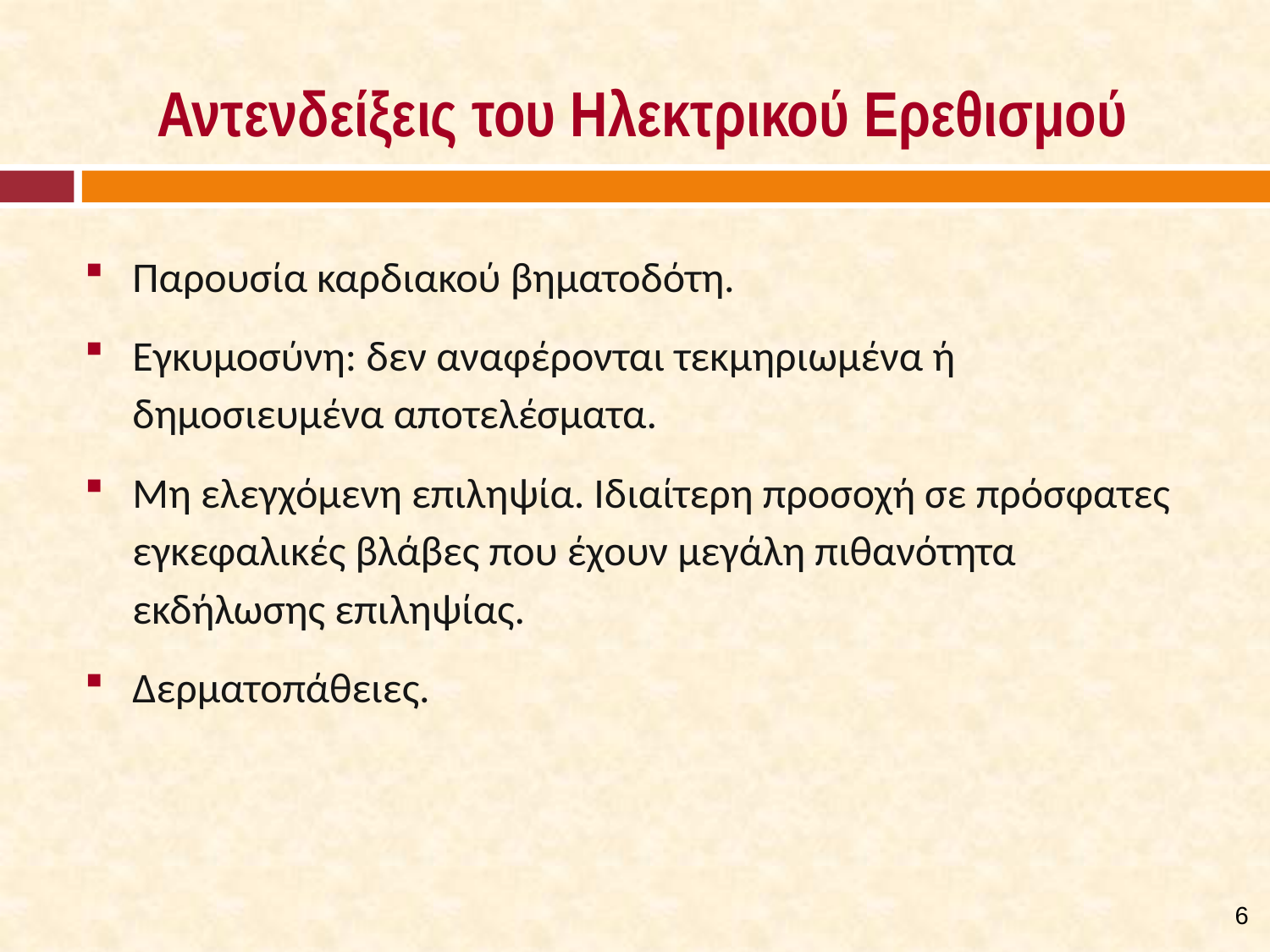

# Αντενδείξεις του Ηλεκτρικού Ερεθισμού
Παρουσία καρδιακού βηματοδότη.
Εγκυμοσύνη: δεν αναφέρονται τεκμηριωμένα ή δημοσιευμένα αποτελέσματα.
Μη ελεγχόμενη επιληψία. Ιδιαίτερη προσοχή σε πρόσφατες εγκεφαλικές βλάβες που έχουν μεγάλη πιθανότητα εκδήλωσης επιληψίας.
Δερματοπάθειες.
6